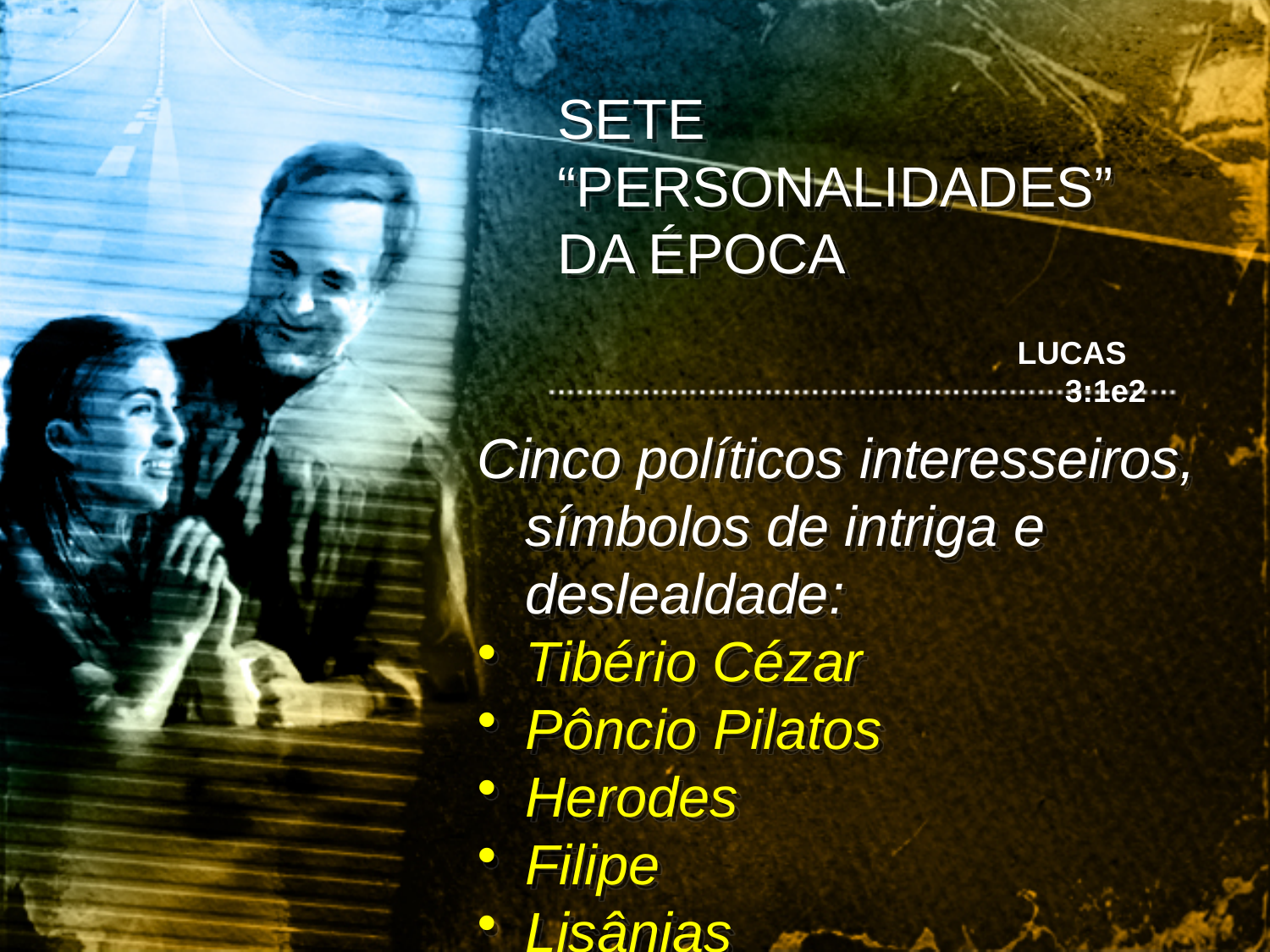

SETE “PERSONALIDADES” DA ÉPOCA

LUCAS 3:1e2

Cinco políticos interesseiros, símbolos de intriga e deslealdade:
Tibério Cézar
Pôncio Pilatos
Herodes
Filipe
Lisânias